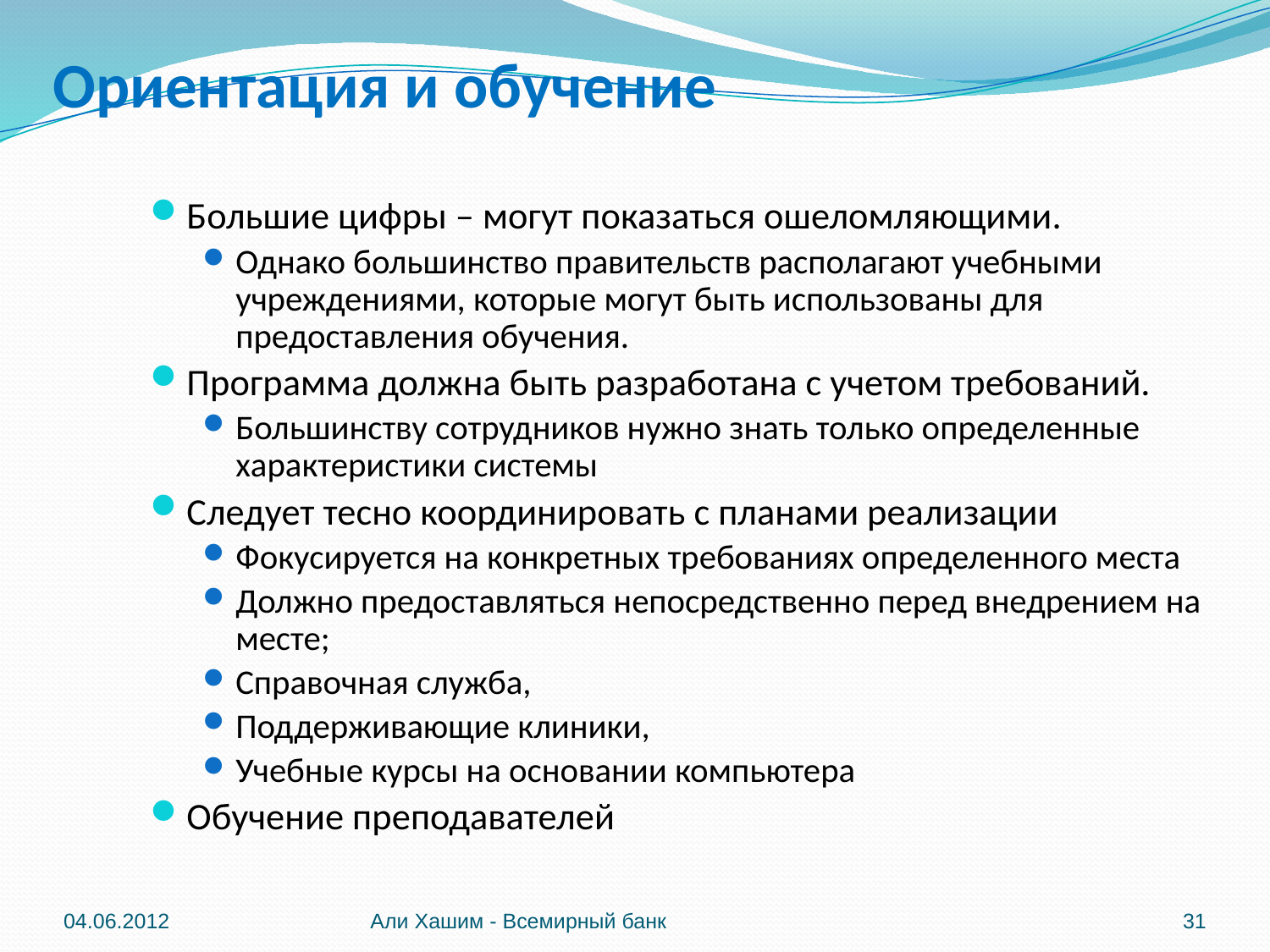

# Ориентация и обучение

Большие цифры – могут показаться ошеломляющими.
Однако большинство правительств располагают учебными учреждениями, которые могут быть использованы для предоставления обучения.
Программа должна быть разработана с учетом требований.
Большинству сотрудников нужно знать только определенные характеристики системы
Следует тесно координировать с планами реализации
Фокусируется на конкретных требованиях определенного места
Должно предоставляться непосредственно перед внедрением на месте;
Справочная служба,
Поддерживающие клиники,
Учебные курсы на основании компьютера
Обучение преподавателей
04.06.2012
Али Хашим - Всемирный банк
31